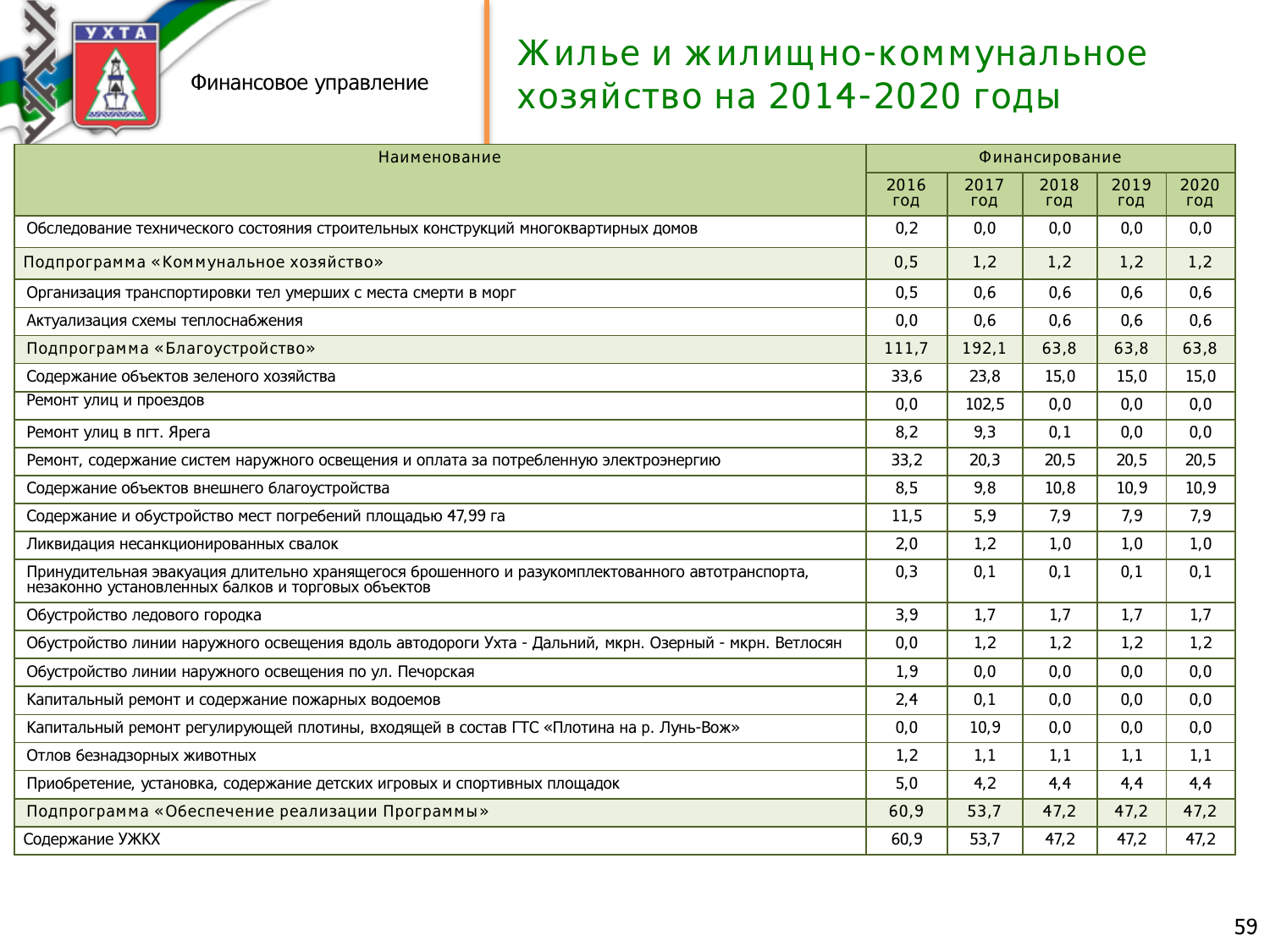

# Жилье и жилищно-коммунальное хозяйство на 2014-2020 годы
| Наименование | Финансирование |  |  |  |  |
| --- | --- | --- | --- | --- | --- |
|  | 2016 год | 2017 год | 2018 год | 2019 год | 2020 год |
| Обследование технического состояния строительных конструкций многоквартирных домов | 0,2 | 0,0 | 0,0 | 0,0 | 0,0 |
| Подпрограмма «Коммунальное хозяйство» | 0,5 | 1,2 | 1,2 | 1,2 | 1,2 |
| Организация транспортировки тел умерших с места смерти в морг | 0,5 | 0,6 | 0,6 | 0,6 | 0,6 |
| Актуализация схемы теплоснабжения | 0,0 | 0,6 | 0,6 | 0,6 | 0,6 |
| Подпрограмма «Благоустройство» | 111,7 | 192,1 | 63,8 | 63,8 | 63,8 |
| Содержание объектов зеленого хозяйства | 33,6 | 23,8 | 15,0 | 15,0 | 15,0 |
| Ремонт улиц и проездов | 0,0 | 102,5 | 0,0 | 0,0 | 0,0 |
| Ремонт улиц в пгт. Ярега | 8,2 | 9,3 | 0,1 | 0,0 | 0,0 |
| Ремонт, содержание систем наружного освещения и оплата за потребленную электроэнергию | 33,2 | 20,3 | 20,5 | 20,5 | 20,5 |
| Содержание объектов внешнего благоустройства | 8,5 | 9,8 | 10,8 | 10,9 | 10,9 |
| Содержание и обустройство мест погребений площадью 47,99 га | 11,5 | 5,9 | 7,9 | 7,9 | 7,9 |
| Ликвидация несанкционированных свалок | 2,0 | 1,2 | 1,0 | 1,0 | 1,0 |
| Принудительная эвакуация длительно хранящегося брошенного и разукомплектованного автотранспорта, незаконно установленных балков и торговых объектов | 0,3 | 0,1 | 0,1 | 0,1 | 0,1 |
| Обустройство ледового городка | 3,9 | 1,7 | 1,7 | 1,7 | 1,7 |
| Обустройство линии наружного освещения вдоль автодороги Ухта - Дальний, мкрн. Озерный - мкрн. Ветлосян | 0,0 | 1,2 | 1,2 | 1,2 | 1,2 |
| Обустройство линии наружного освещения по ул. Печорская | 1,9 | 0,0 | 0,0 | 0,0 | 0,0 |
| Капитальный ремонт и содержание пожарных водоемов | 2,4 | 0,1 | 0,0 | 0,0 | 0,0 |
| Капитальный ремонт регулирующей плотины, входящей в состав ГТС «Плотина на р. Лунь-Вож» | 0,0 | 10,9 | 0,0 | 0,0 | 0,0 |
| Отлов безнадзорных животных | 1,2 | 1,1 | 1,1 | 1,1 | 1,1 |
| Приобретение, установка, содержание детских игровых и спортивных площадок | 5,0 | 4,2 | 4,4 | 4,4 | 4,4 |
| Подпрограмма «Обеспечение реализации Программы» | 60,9 | 53,7 | 47,2 | 47,2 | 47,2 |
| Содержание УЖКХ | 60,9 | 53,7 | 47,2 | 47,2 | 47,2 |
59